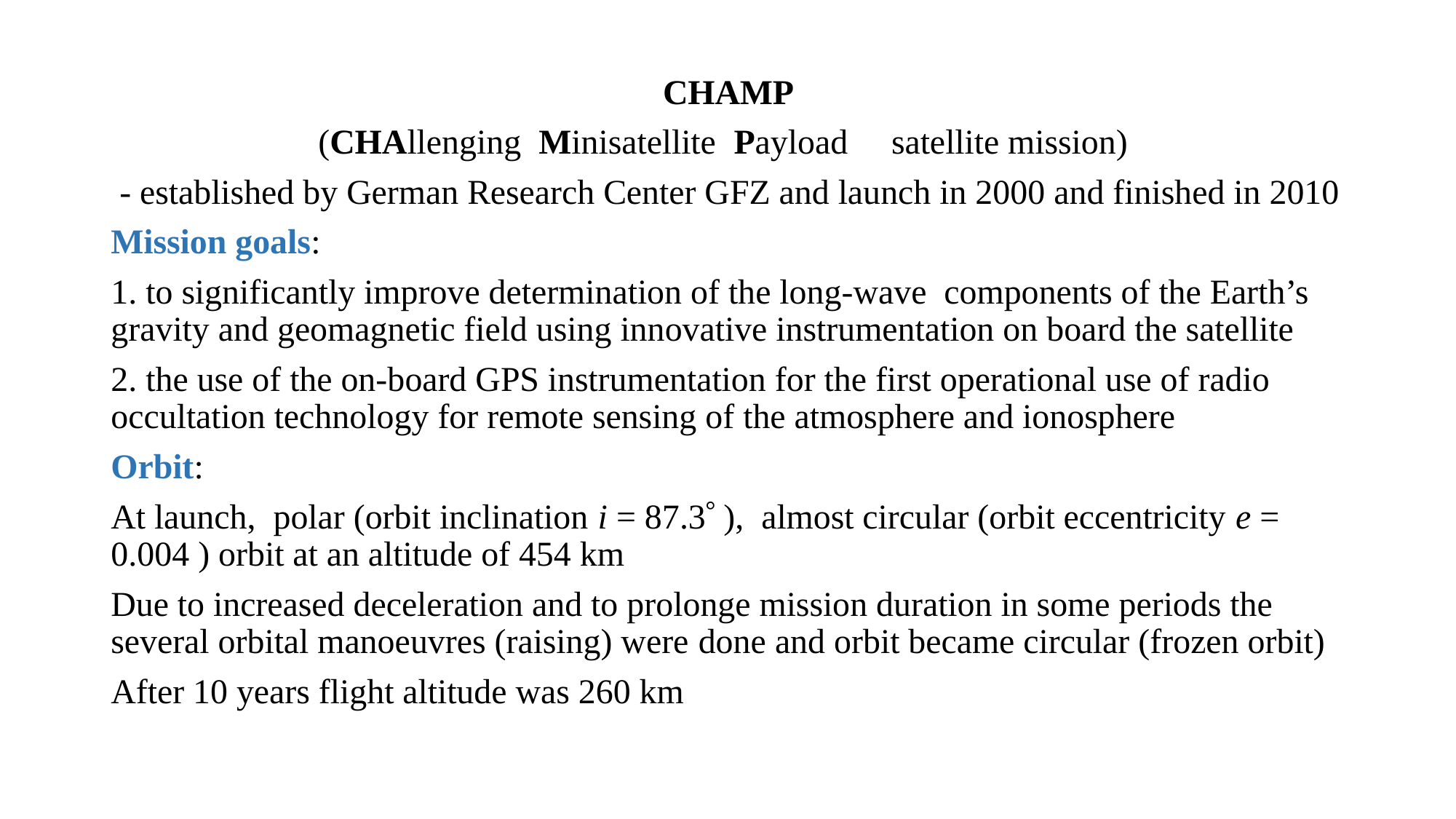

CHAMP
(CHAllenging  Minisatellite  Payload     satellite mission)
 - established by German Research Center GFZ and launch in 2000 and finished in 2010
Mission goals:
1. to significantly improve determination of the long-wave  components of the Earth’s gravity and geomagnetic field using innovative instrumentation on board the satellite
2. the use of the on-board GPS instrumentation for the first operational use of radio occultation technology for remote sensing of the atmosphere and ionosphere
Orbit:
At launch,  polar (orbit inclination i = 87.3° ),  almost circular (orbit eccentricity e = 0.004 ) orbit at an altitude of 454 km
Due to increased deceleration and to prolonge mission duration in some periods the several orbital manoeuvres (raising) were done and orbit became circular (frozen orbit)
After 10 years flight altitude was 260 km